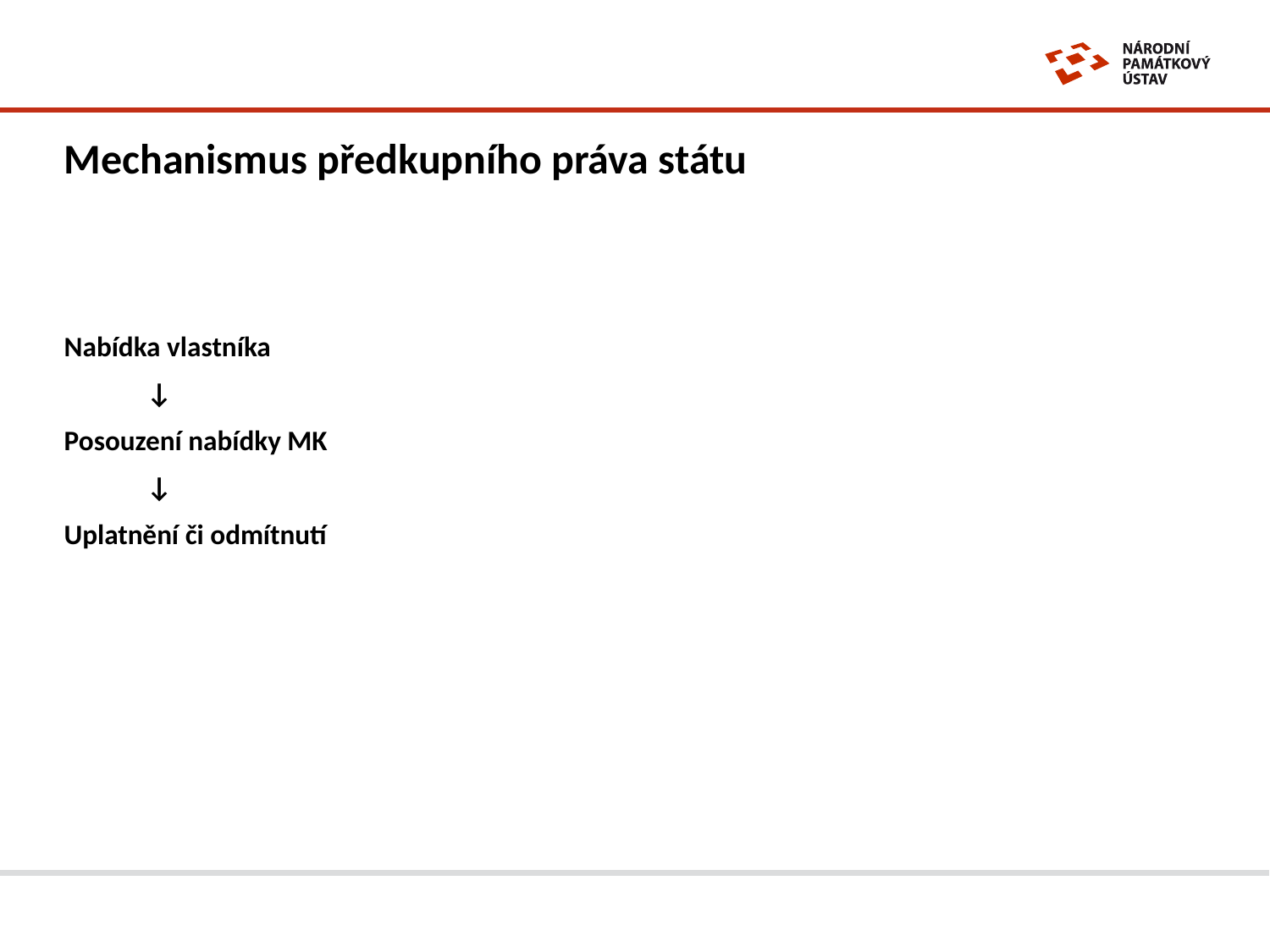

# Mechanismus předkupního práva státu

Nabídka vlastníka
             ↓
Posouzení nabídky MK
             ↓
Uplatnění či odmítnutí